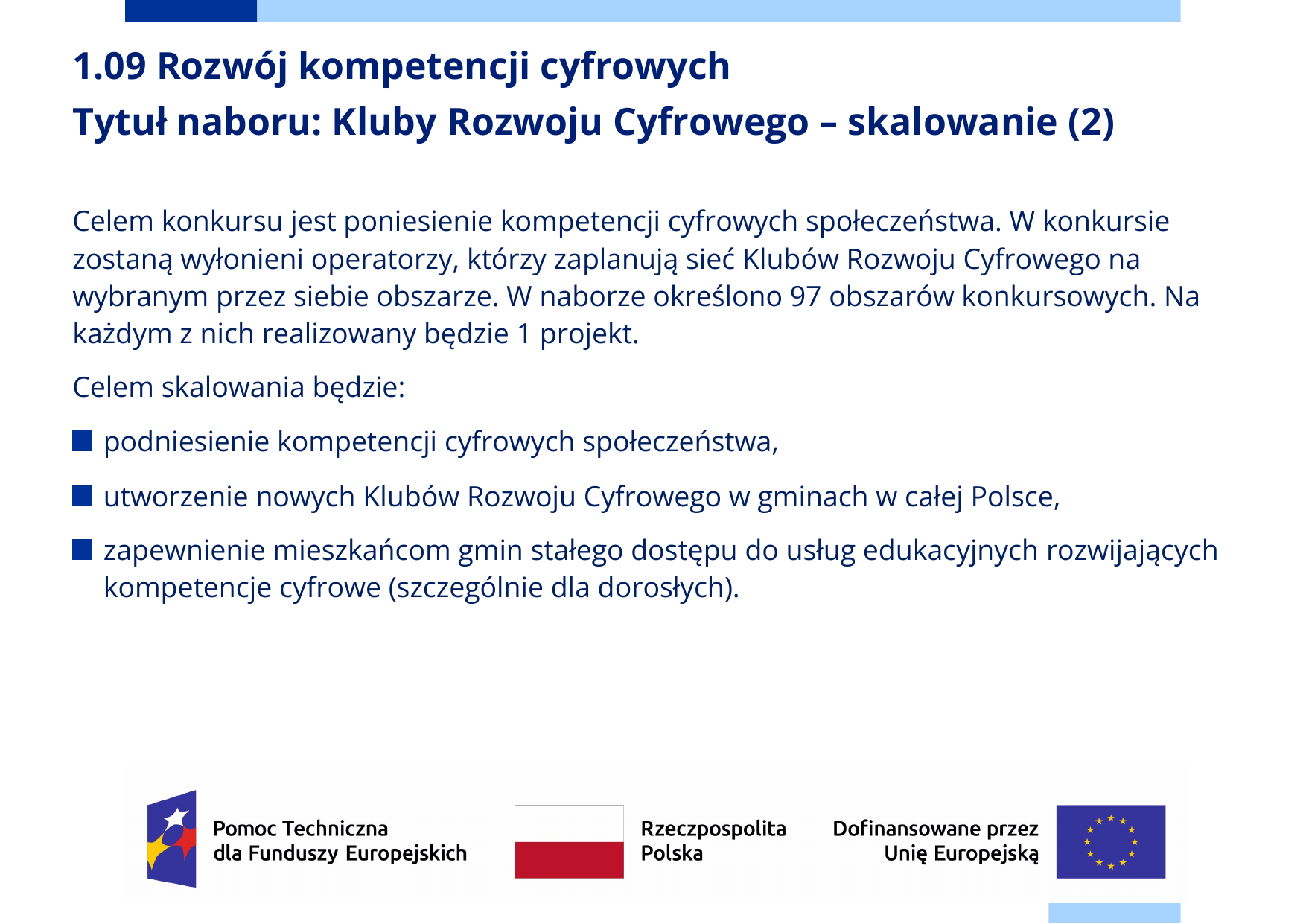

# 1.09 Rozwój kompetencji cyfrowych Tytuł naboru: Kluby Rozwoju Cyfrowego – skalowanie (2)
Celem konkursu jest poniesienie kompetencji cyfrowych społeczeństwa. W konkursie zostaną wyłonieni operatorzy, którzy zaplanują sieć Klubów Rozwoju Cyfrowego na wybranym przez siebie obszarze. W naborze określono 97 obszarów konkursowych. Na każdym z nich realizowany będzie 1 projekt.
Celem skalowania będzie:
podniesienie kompetencji cyfrowych społeczeństwa,
utworzenie nowych Klubów Rozwoju Cyfrowego w gminach w całej Polsce,
zapewnienie mieszkańcom gmin stałego dostępu do usług edukacyjnych rozwijających kompetencje cyfrowe (szczególnie dla dorosłych).